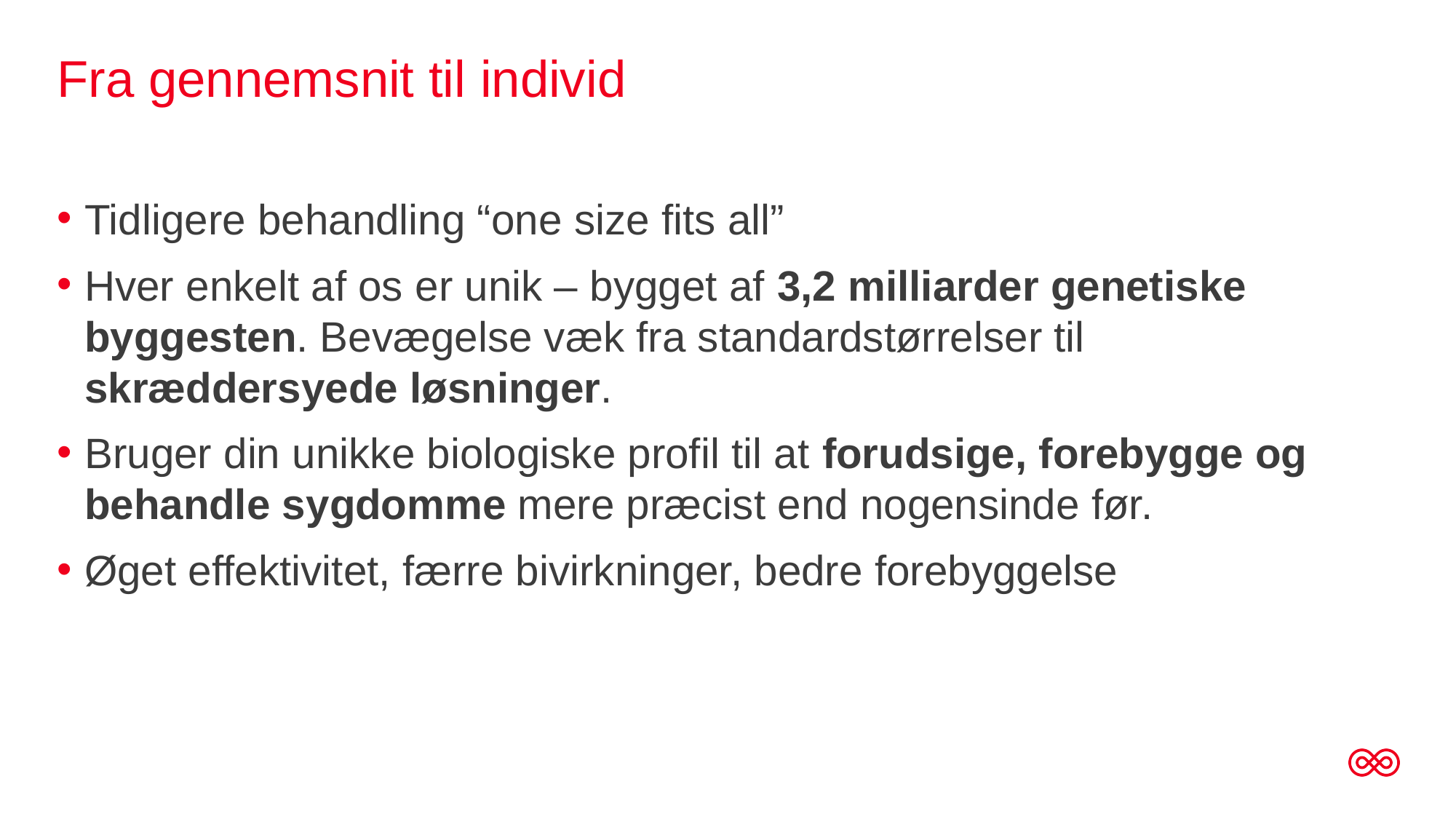

# Fra gennemsnit til individ

Tidligere behandling “one size fits all”
Hver enkelt af os er unik – bygget af 3,2 milliarder genetiske byggesten. Bevægelse væk fra standardstørrelser til skræddersyede løsninger.
Bruger din unikke biologiske profil til at forudsige, forebygge og behandle sygdomme mere præcist end nogensinde før.
Øget effektivitet, færre bivirkninger, bedre forebyggelse